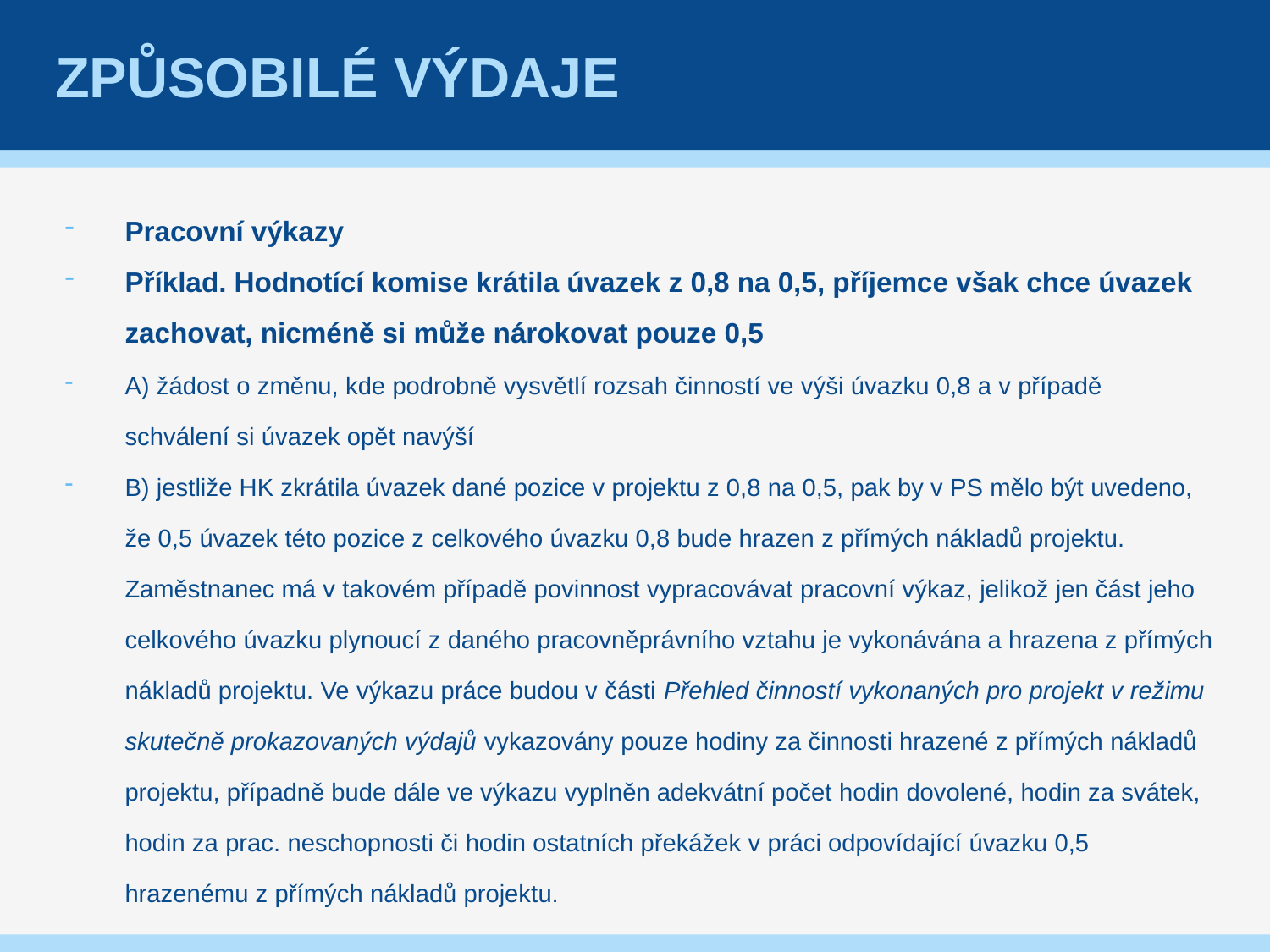

# Způsobilé výdaje
Pracovní výkazy
Příklad. Hodnotící komise krátila úvazek z 0,8 na 0,5, příjemce však chce úvazek zachovat, nicméně si může nárokovat pouze 0,5
A) žádost o změnu, kde podrobně vysvětlí rozsah činností ve výši úvazku 0,8 a v případě schválení si úvazek opět navýší
B) jestliže HK zkrátila úvazek dané pozice v projektu z 0,8 na 0,5, pak by v PS mělo být uvedeno, že 0,5 úvazek této pozice z celkového úvazku 0,8 bude hrazen z přímých nákladů projektu. Zaměstnanec má v takovém případě povinnost vypracovávat pracovní výkaz, jelikož jen část jeho celkového úvazku plynoucí z daného pracovněprávního vztahu je vykonávána a hrazena z přímých nákladů projektu. Ve výkazu práce budou v části Přehled činností vykonaných pro projekt v režimu skutečně prokazovaných výdajů vykazovány pouze hodiny za činnosti hrazené z přímých nákladů projektu, případně bude dále ve výkazu vyplněn adekvátní počet hodin dovolené, hodin za svátek, hodin za prac. neschopnosti či hodin ostatních překážek v práci odpovídající úvazku 0,5 hrazenému z přímých nákladů projektu.